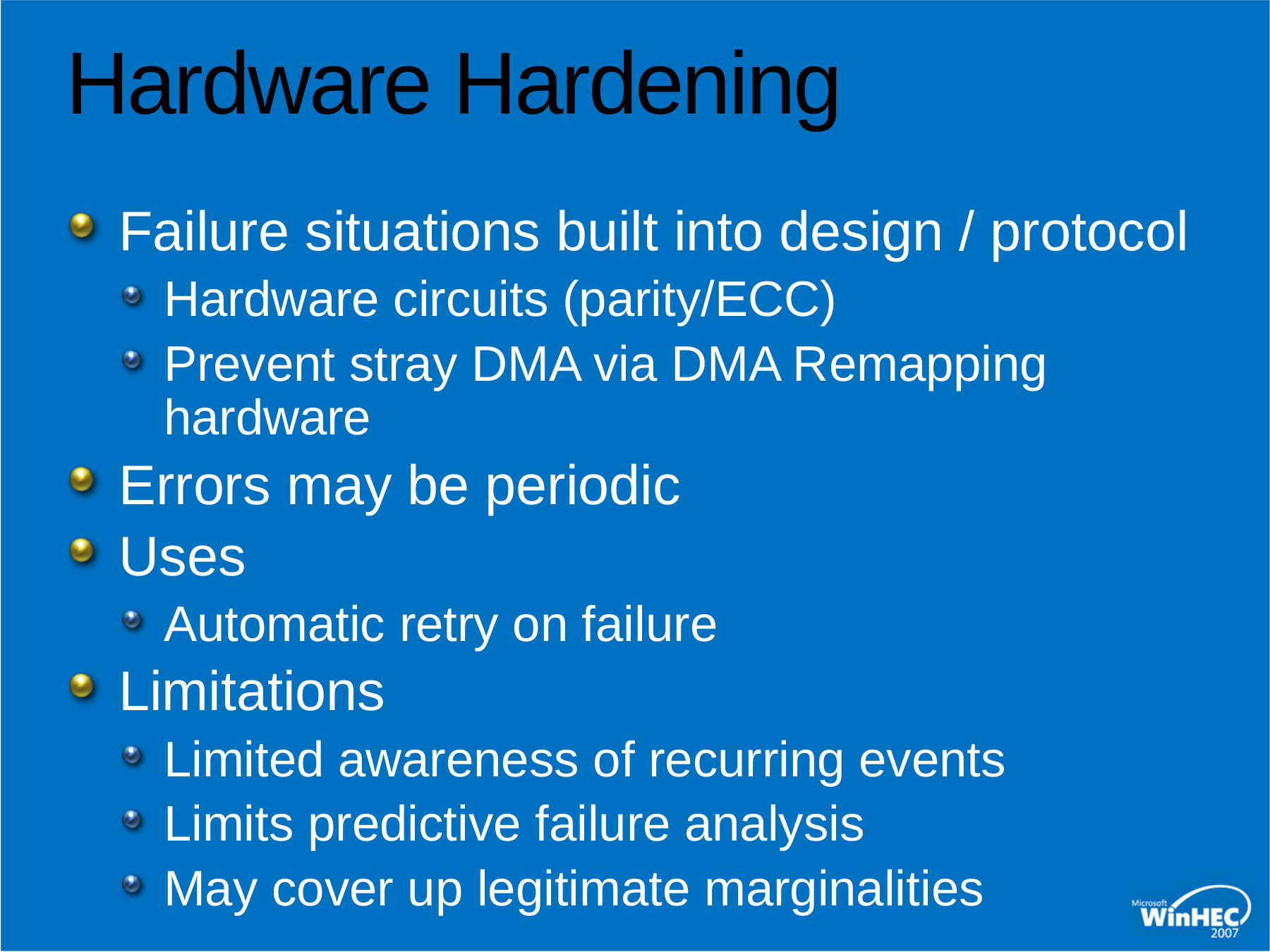

# Hardware Hardening
Failure situations built into design / protocol
Hardware circuits (parity/ECC)
Prevent stray DMA via DMA Remapping hardware
Errors may be periodic
Uses
Automatic retry on failure
Limitations
Limited awareness of recurring events
Limits predictive failure analysis
May cover up legitimate marginalities